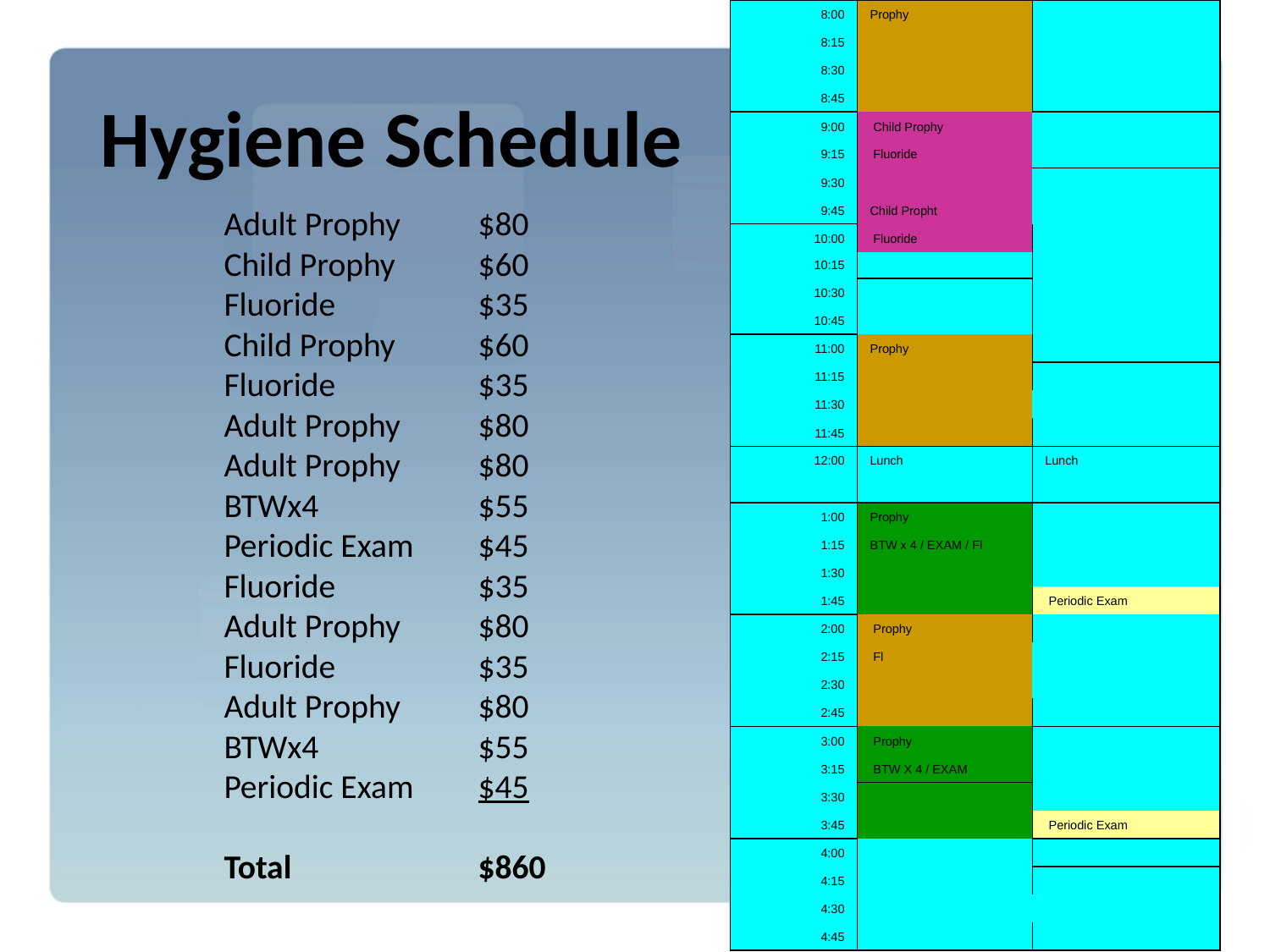

| 8:00 | Prophy |  |
| --- | --- | --- |
| 8:15 |  |  |
| 8:30 |  |  |
| 8:45 |  |  |
| 9:00 | Child Prophy |  |
| 9:15 | Fluoride |  |
| 9:30 |  |  |
| 9:45 | Child Propht |  |
| 10:00 | Fluoride |  |
| 10:15 |  |  |
| 10:30 |  |  |
| 10:45 |  |  |
| 11:00 | Prophy |  |
| 11:15 |  |  |
| 11:30 |  |  |
| 11:45 |  |  |
| 12:00 | Lunch | Lunch |
|  |  |  |
| 1:00 | Prophy |  |
| 1:15 | BTW x 4 / EXAM / Fl |  |
| 1:30 |  |  |
| 1:45 |  | Periodic Exam |
| 2:00 | Prophy |  |
| 2:15 | Fl |  |
| 2:30 |  |  |
| 2:45 |  |  |
| 3:00 | Prophy |  |
| 3:15 | BTW X 4 / EXAM |  |
| 3:30 |  |  |
| 3:45 |  | Periodic Exam |
| 4:00 |  |  |
| 4:15 |  |  |
| 4:30 |  |  |
| 4:45 |  |  |
Hygiene Schedule
Adult Prophy	$80
Child Prophy	$60
Fluoride		$35
Child Prophy	$60
Fluoride		$35
Adult Prophy	$80
Adult Prophy	$80
BTWx4		$55
Periodic Exam	$45
Fluoride		$35
Adult Prophy	$80
Fluoride		$35
Adult Prophy	$80
BTWx4		$55
Periodic Exam	$45

Total		$860